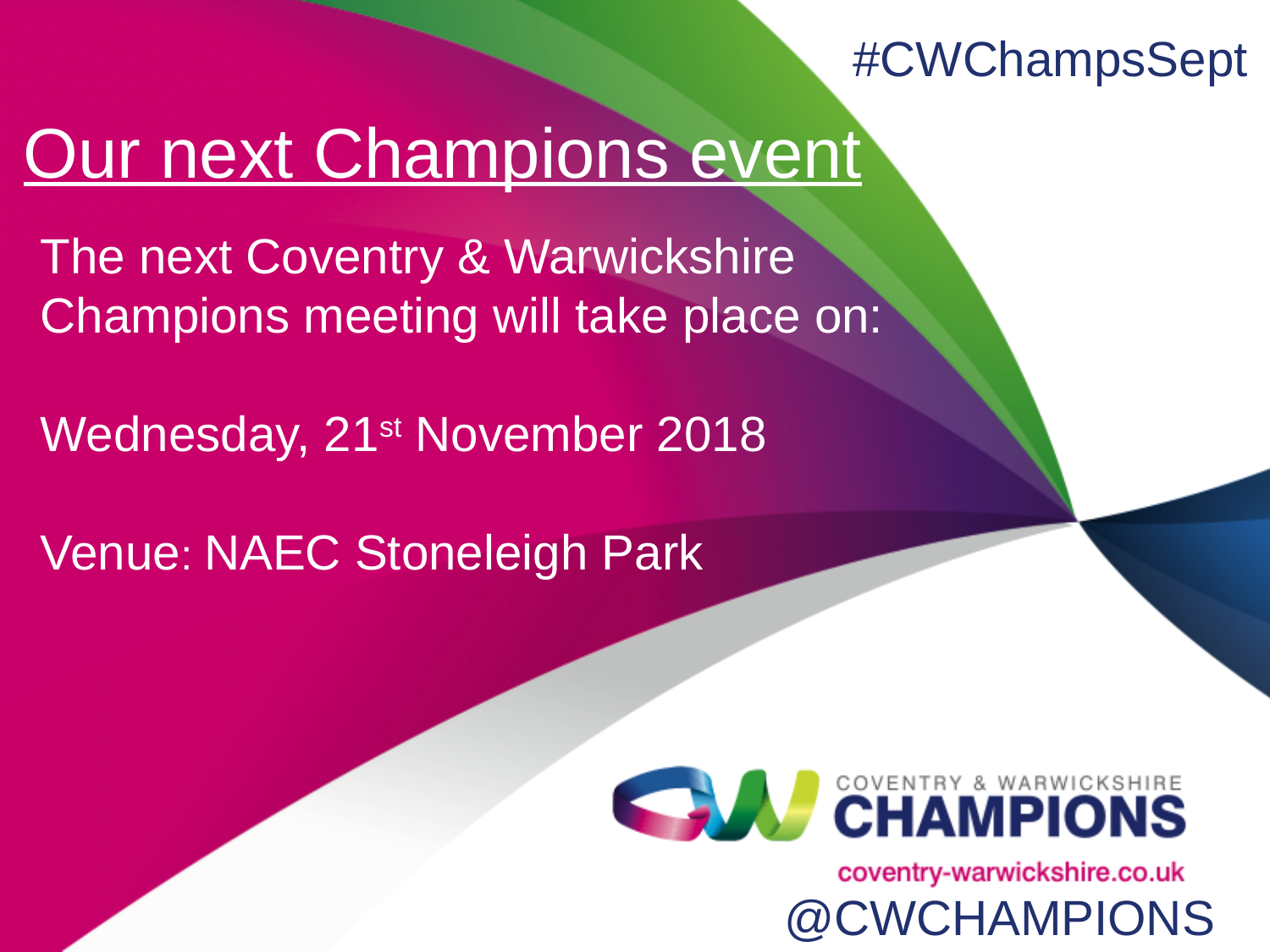

#CWChampsSept
# Our next Champions event
The next Coventry & Warwickshire Champions meeting will take place on:

Wednesday, 21st November 2018

Venue: NAEC Stoneleigh Park
@CWCHAMPIONS